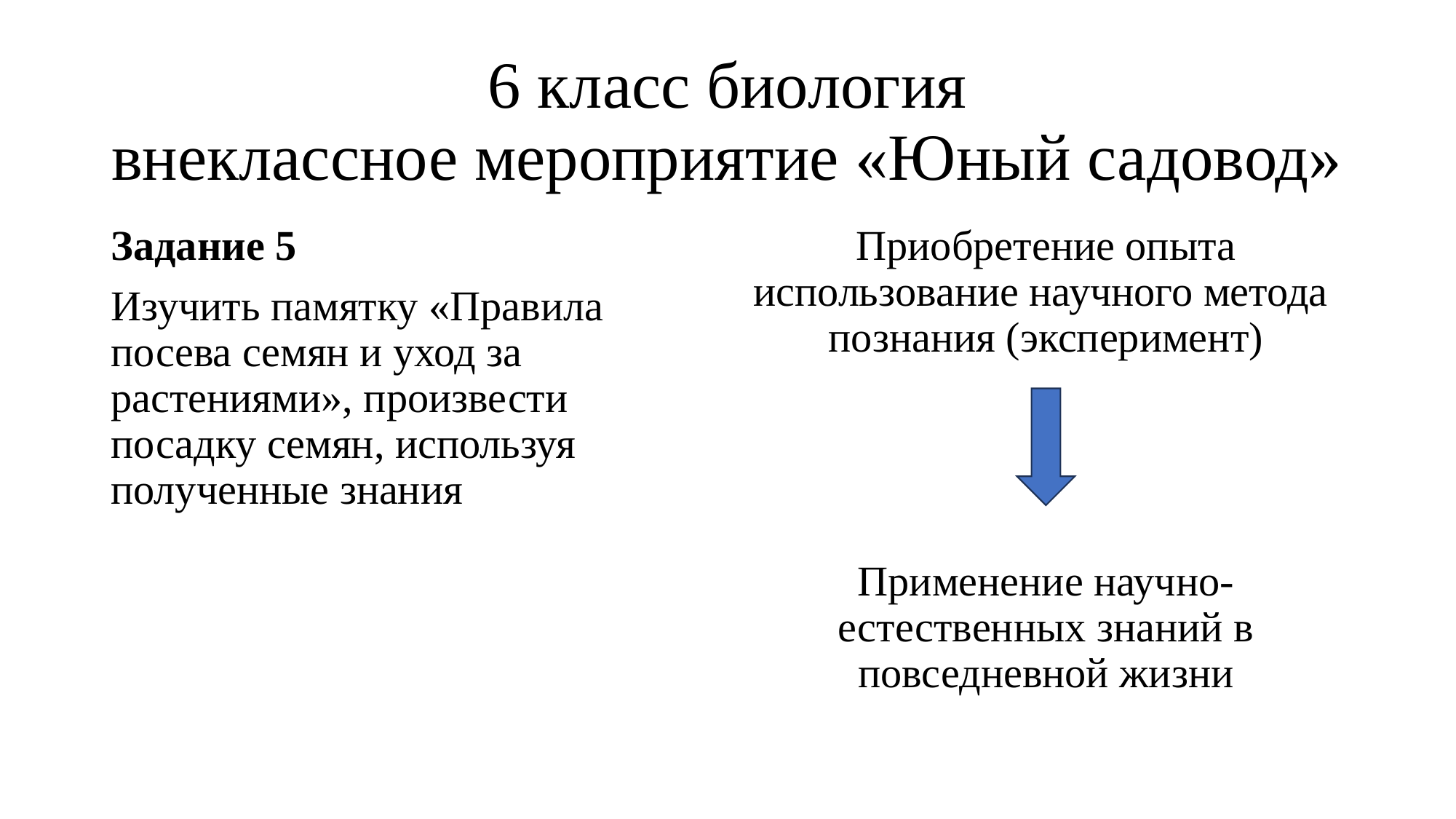

# 6 класс биология внеклассное мероприятие «Юный садовод»
Задание 5
Изучить памятку «Правила посева семян и уход за растениями», произвести посадку семян, используя полученные знания

Приобретение опыта использование научного метода  познания (эксперимент)

Применение научно- естественных знаний в повседневной жизни